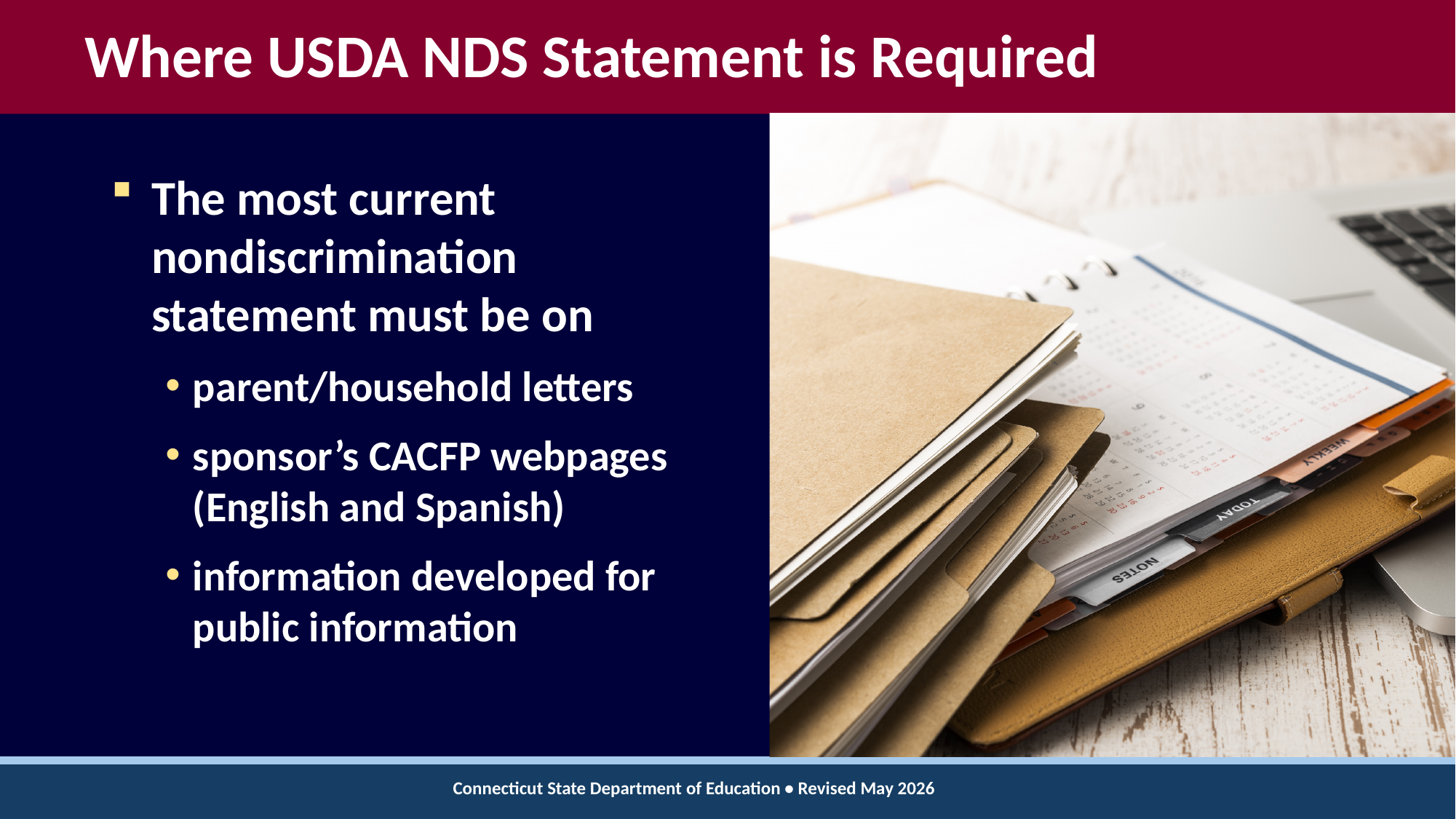

# Where USDA NDS Statement is Required
The most current nondiscrimination statement must be on
parent/household letters
sponsor’s CACFP webpages
(English and Spanish)
information developed for public information

Connecticut State Department of Education • Revised May 2026